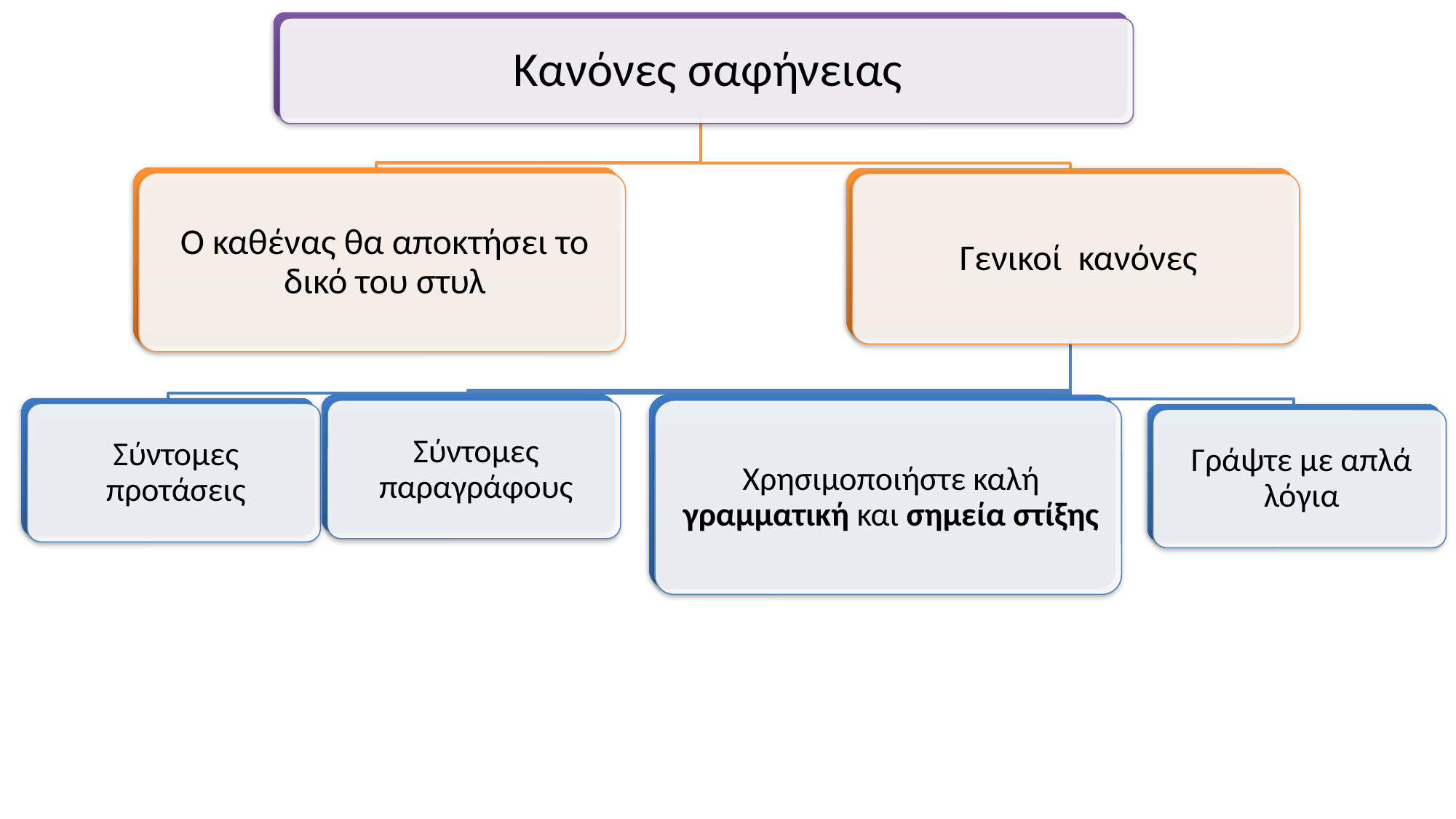

Κανόνες σαφήνειας
Ο καθένας θα αποκτήσει το δικό του στυλ
Γενικοί  κανόνες
Σύντομες προτάσεις
Σύντομες παραγράφους
Χρησιμοποιήστε καλή γραμματική και σημεία στίξης
Γράψτε με απλά λόγια